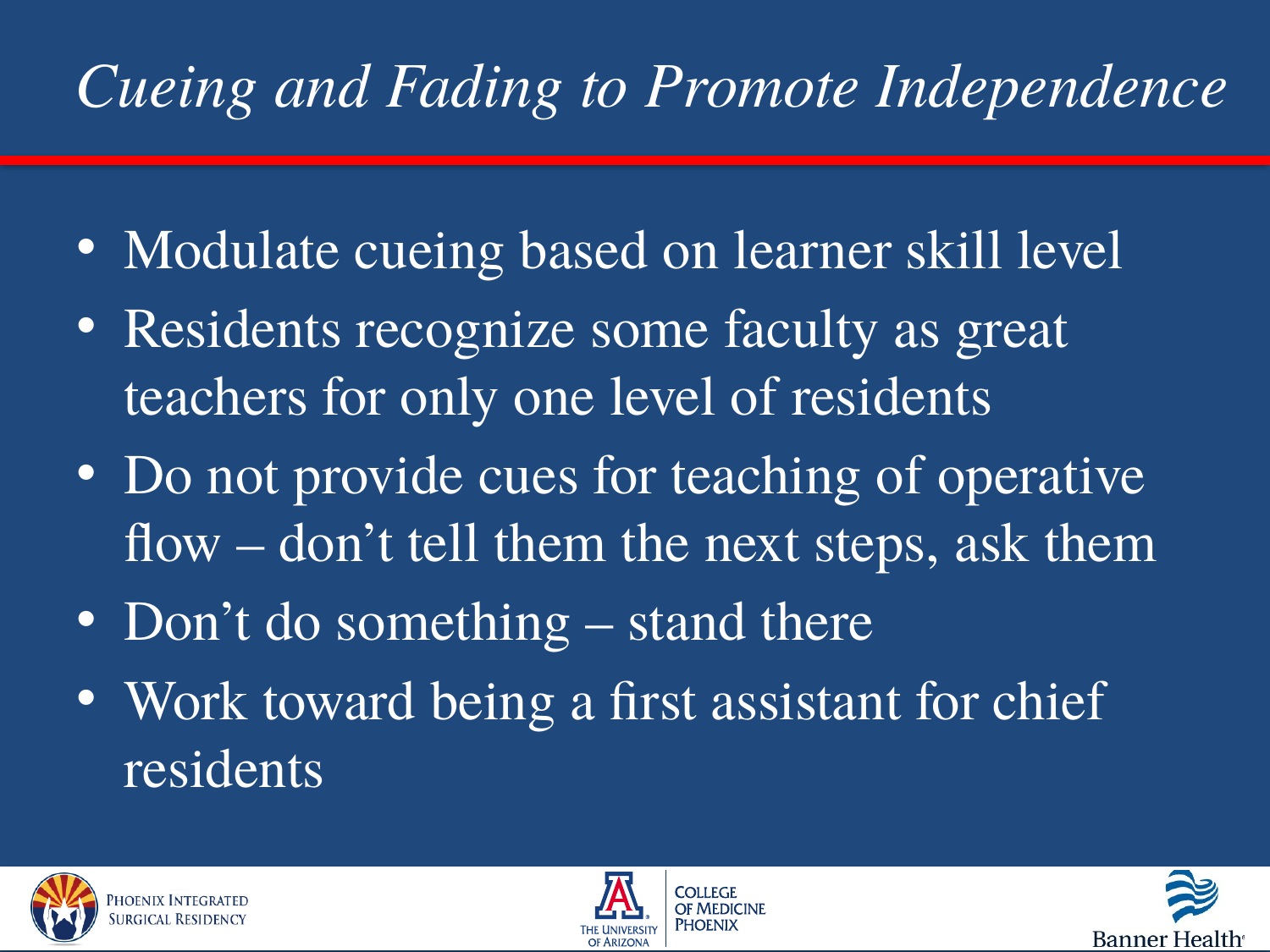

# Cueing and Fading to Promote Independence
Modulate cueing based on learner skill level
Residents recognize some faculty as great teachers for only one level of residents
Do not provide cues for teaching of operative flow – don’t tell them the next steps, ask them
Don’t do something – stand there
Work toward being a first assistant for chief residents